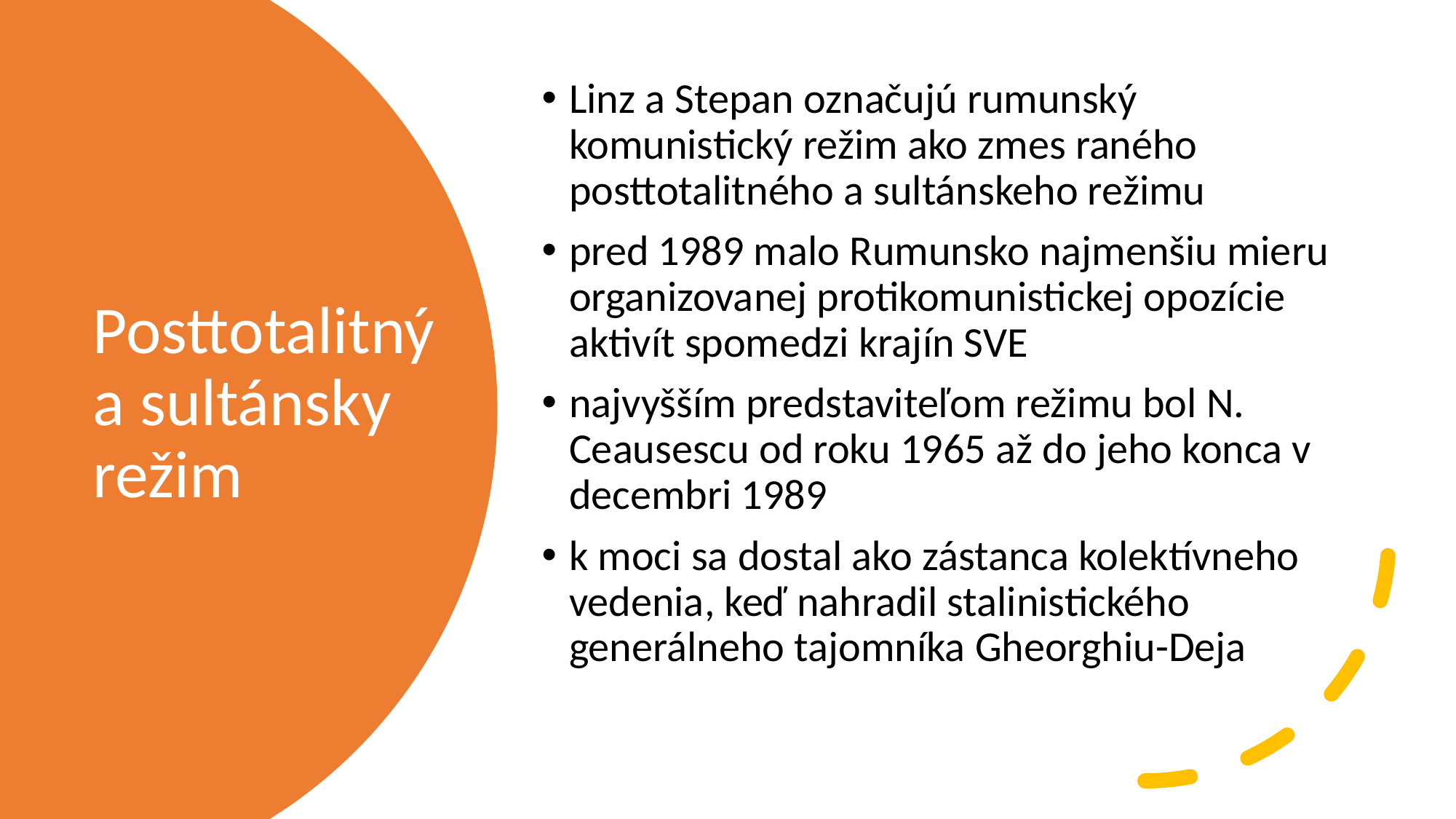

Linz a Stepan označujú rumunský komunistický režim ako zmes raného posttotalitného a sultánskeho režimu
pred 1989 malo Rumunsko najmenšiu mieru organizovanej protikomunistickej opozície aktivít spomedzi krajín SVE
najvyšším predstaviteľom režimu bol N. Ceausescu od roku 1965 až do jeho konca v decembri 1989
k moci sa dostal ako zástanca kolektívneho vedenia, keď nahradil stalinistického generálneho tajomníka Gheorghiu-Deja

# Posttotalitný a sultánsky režim